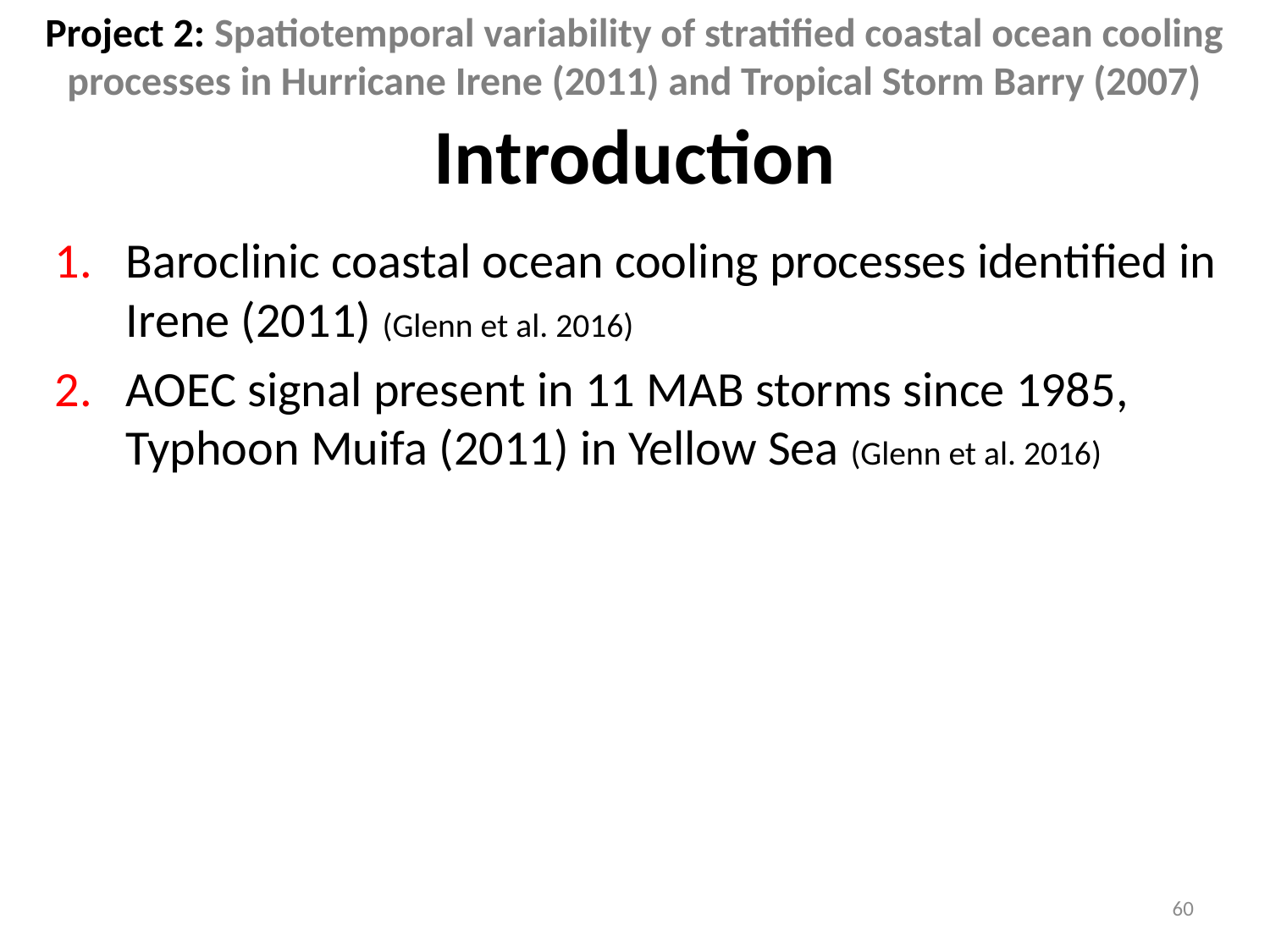

Project 2: Spatiotemporal variability of stratified coastal ocean cooling processes in Hurricane Irene (2011) and Tropical Storm Barry (2007)

# Introduction
Baroclinic coastal ocean cooling processes identified in Irene (2011) (Glenn et al. 2016)
AOEC signal present in 11 MAB storms since 1985, Typhoon Muifa (2011) in Yellow Sea (Glenn et al. 2016)
60